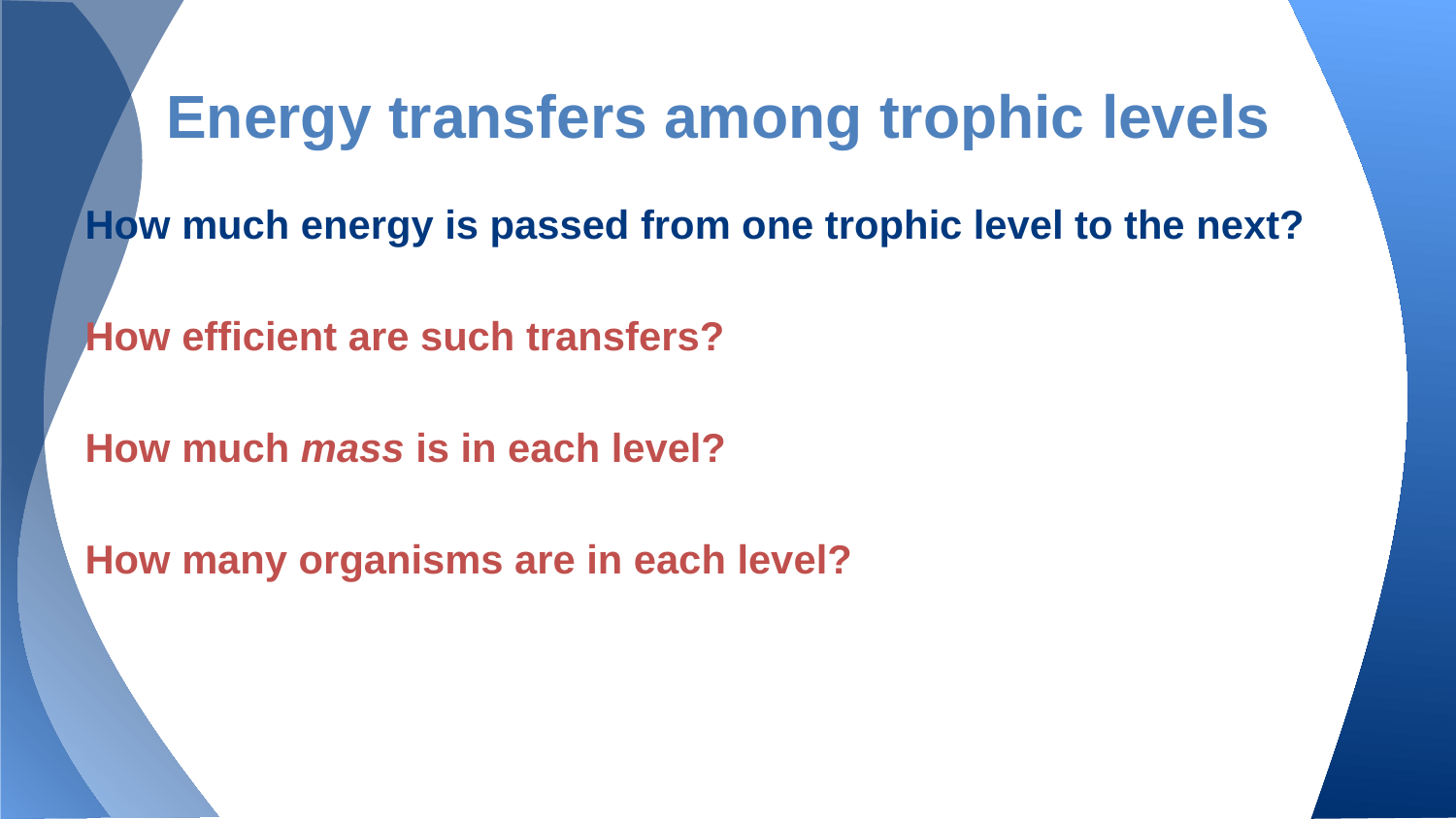

# Energy transfers among trophic levels
How much energy is passed from one trophic level to the next?

How efficient are such transfers?

How much mass is in each level?

How many organisms are in each level?